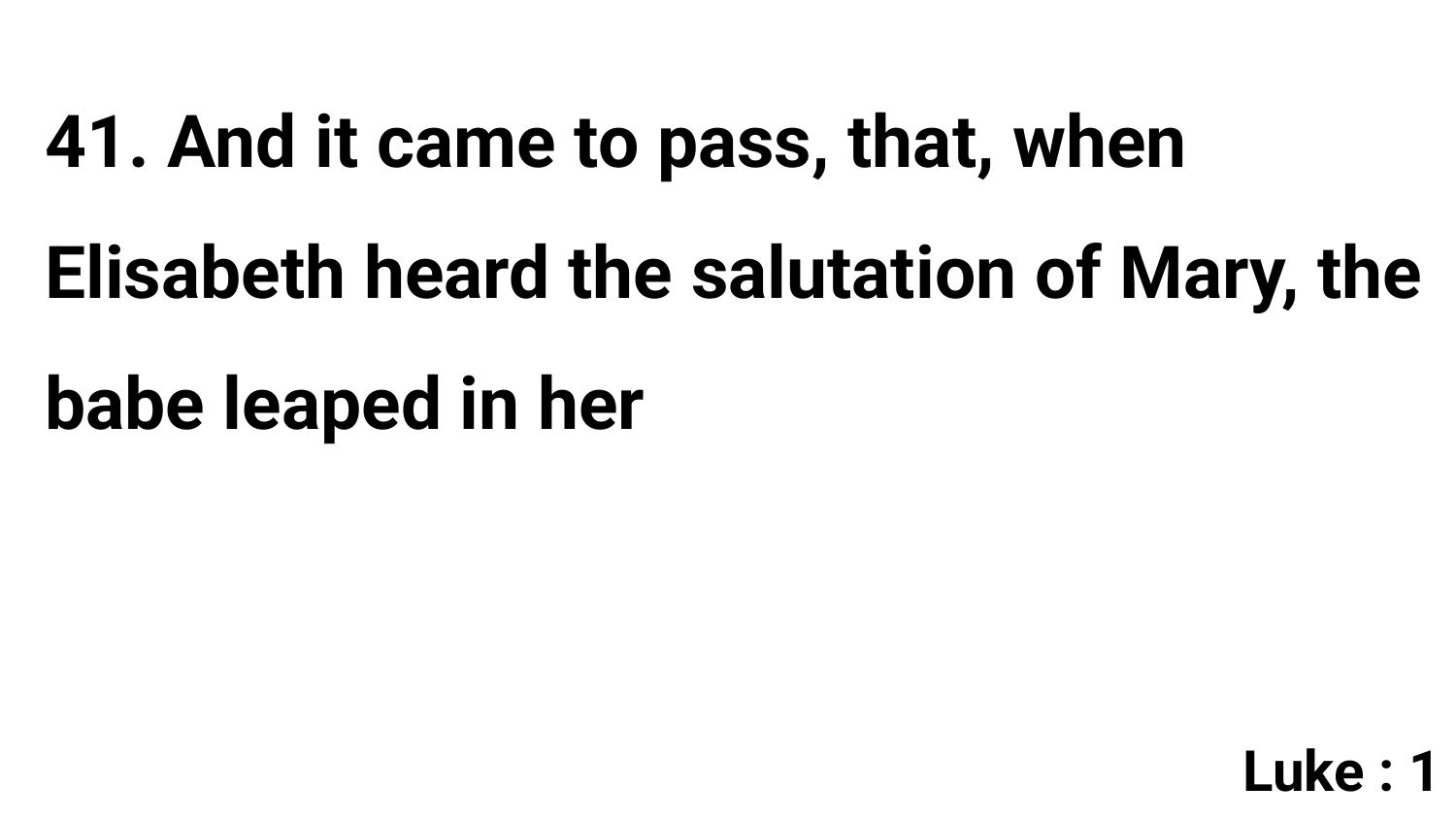

41. And it came to pass, that, when Elisabeth heard the salutation of Mary, the babe leaped in her
Luke : 1